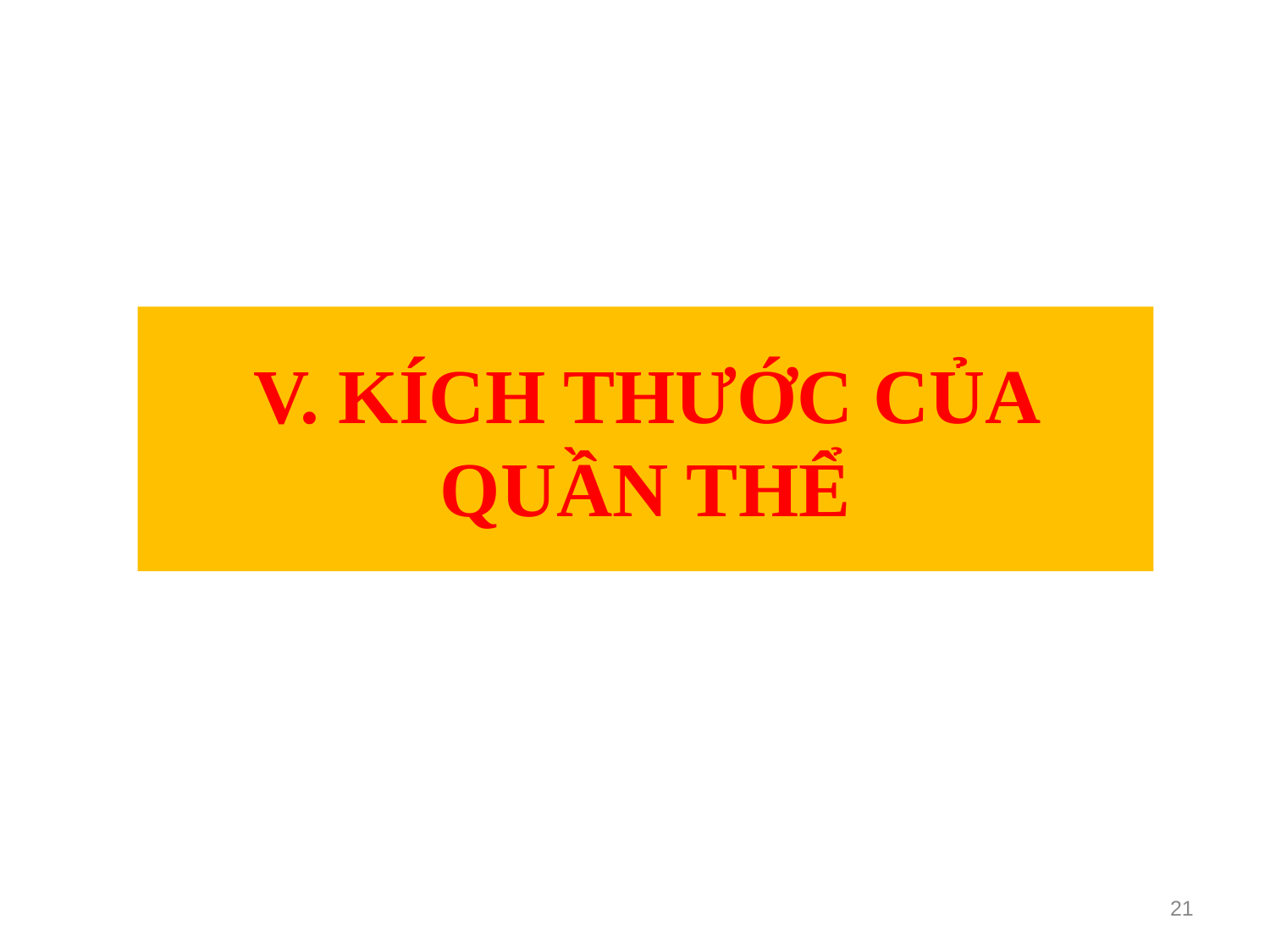

# V. KÍCH THƯỚC CỦA QUẦN THỂ
21